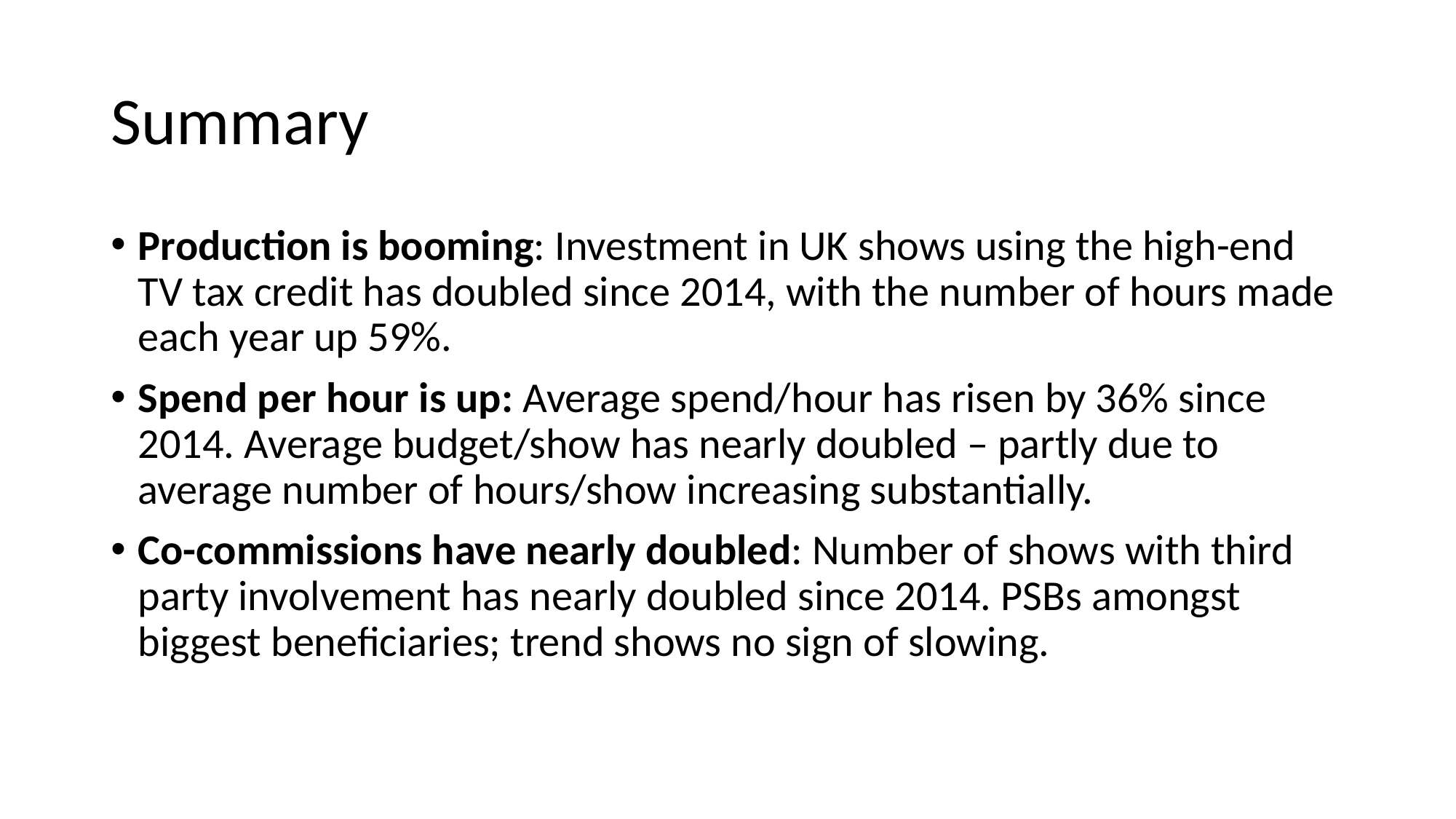

# Summary
Production is booming: Investment in UK shows using the high-end TV tax credit has doubled since 2014, with the number of hours made each year up 59%.
Spend per hour is up: Average spend/hour has risen by 36% since 2014. Average budget/show has nearly doubled – partly due to average number of hours/show increasing substantially.
Co-commissions have nearly doubled: Number of shows with third party involvement has nearly doubled since 2014. PSBs amongst biggest beneficiaries; trend shows no sign of slowing.